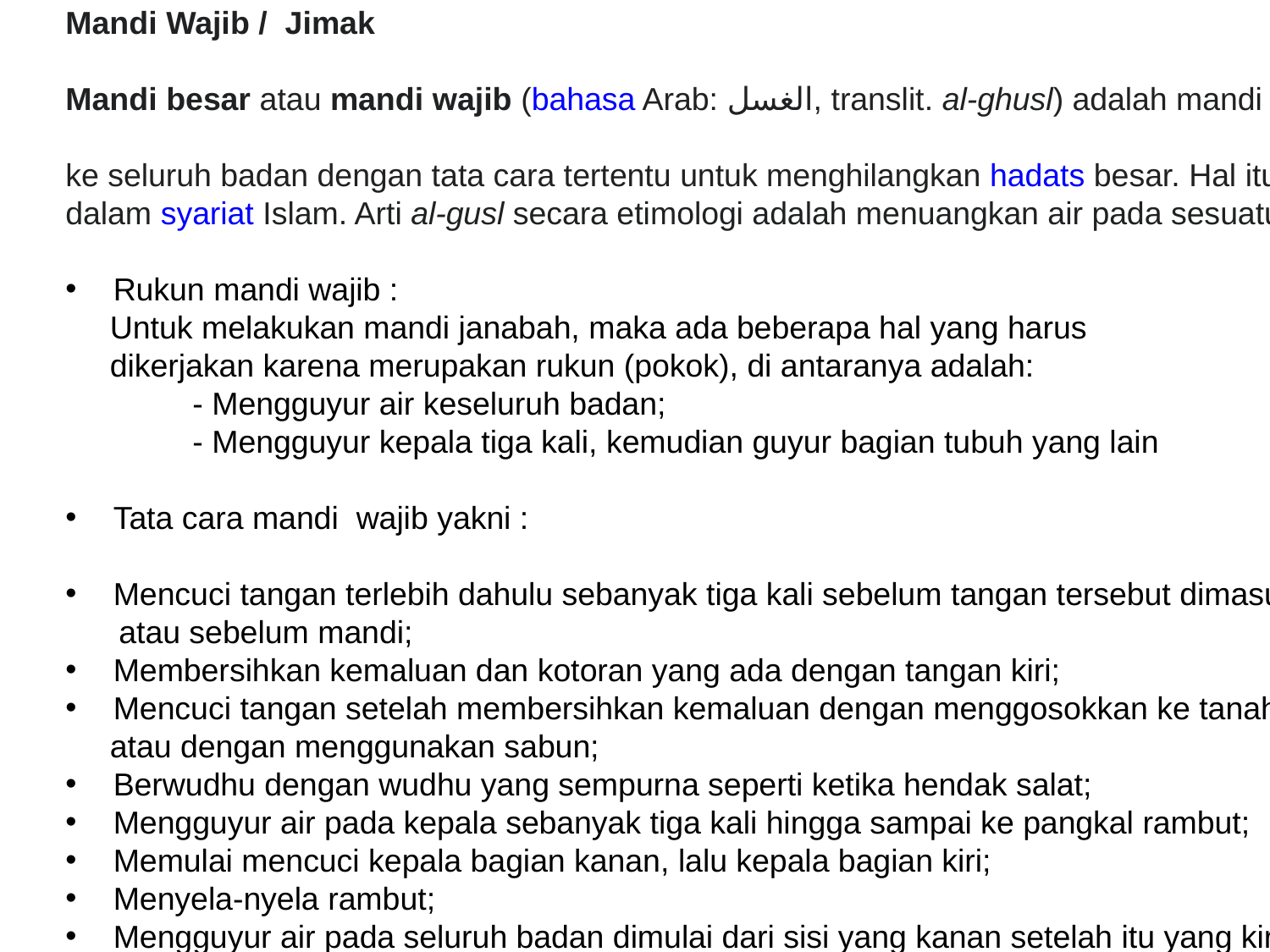

Mandi Wajib /  Jimak

Mandi besar atau mandi wajib (bahasa Arab: الغسل, translit. al-ghusl‎) adalah mandi atau menuangkan air
ke seluruh badan dengan tata cara tertentu untuk menghilangkan hadats besar. Hal itu adalah pengertian
dalam syariat Islam. Arti al-gusl secara etimologi adalah menuangkan air pada sesuatu

Rukun mandi wajib :
     Untuk melakukan mandi janabah, maka ada beberapa hal yang harus
     dikerjakan karena merupakan rukun (pokok), di antaranya adalah:
    	- Mengguyur air keseluruh badan;
    	- Mengguyur kepala tiga kali, kemudian guyur bagian tubuh yang lain

Tata cara mandi  wajib yakni :

Mencuci tangan terlebih dahulu sebanyak tiga kali sebelum tangan tersebut dimasukkan dalam bejana
      atau sebelum mandi;
Membersihkan kemaluan dan kotoran yang ada dengan tangan kiri;
Mencuci tangan setelah membersihkan kemaluan dengan menggosokkan ke tanah
     atau dengan menggunakan sabun;
Berwudhu dengan wudhu yang sempurna seperti ketika hendak salat;
Mengguyur air pada kepala sebanyak tiga kali hingga sampai ke pangkal rambut;
Memulai mencuci kepala bagian kanan, lalu kepala bagian kiri;
Menyela-nyela rambut;
Mengguyur air pada seluruh badan dimulai dari sisi yang kanan setelah itu yang kiri.

# Arti Mandi Wajib / Jimak